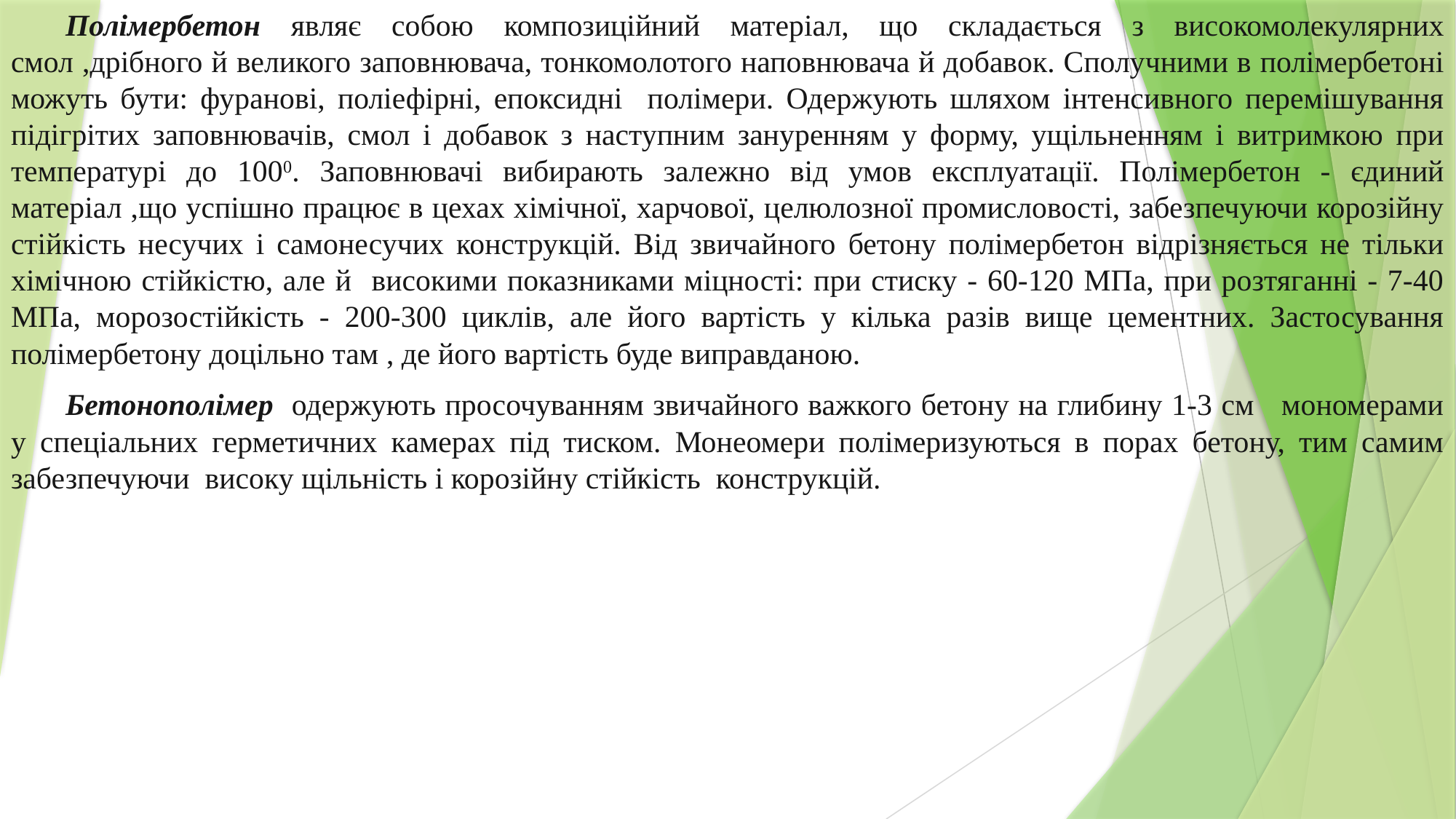

Полімербетон являє собою композиційний матеріал, що складається з високомолекулярних смол ,дрібного й великого заповнювача, тонкомолотого наповнювача й добавок. Сполучними в полімербетоні можуть бути: фуранові, поліефірні, епоксидні  полімери. Одержують шляхом інтенсивного перемішування підігрітих заповнювачів, смол і добавок з наступним зануренням у форму, ущільненням і витримкою при температурі до 1000. Заповнювачі вибирають залежно від умов експлуатації. Полімербетон - єдиний матеріал ,що успішно працює в цехах хімічної, харчової, целюлозної промисловості, забезпечуючи корозійну стійкість несучих і самонесучих конструкцій. Від звичайного бетону полімербетон відрізняється не тільки хімічною стійкістю, але й  високими показниками міцності: при стиску - 60-120 МПа, при розтяганні - 7-40 МПа, морозостійкість - 200-300 циклів, але його вартість у кілька разів вище цементних. Застосування полімербетону доцільно там , де його вартість буде виправданою.
Бетонополімер  одержують просочуванням звичайного важкого бетону на глибину 1-3 см   мономерами у спеціальних герметичних камерах під тиском. Монеомери полімеризуються в порах бетону, тим самим забезпечуючи  високу щільність і корозійну стійкість  конструкцій.